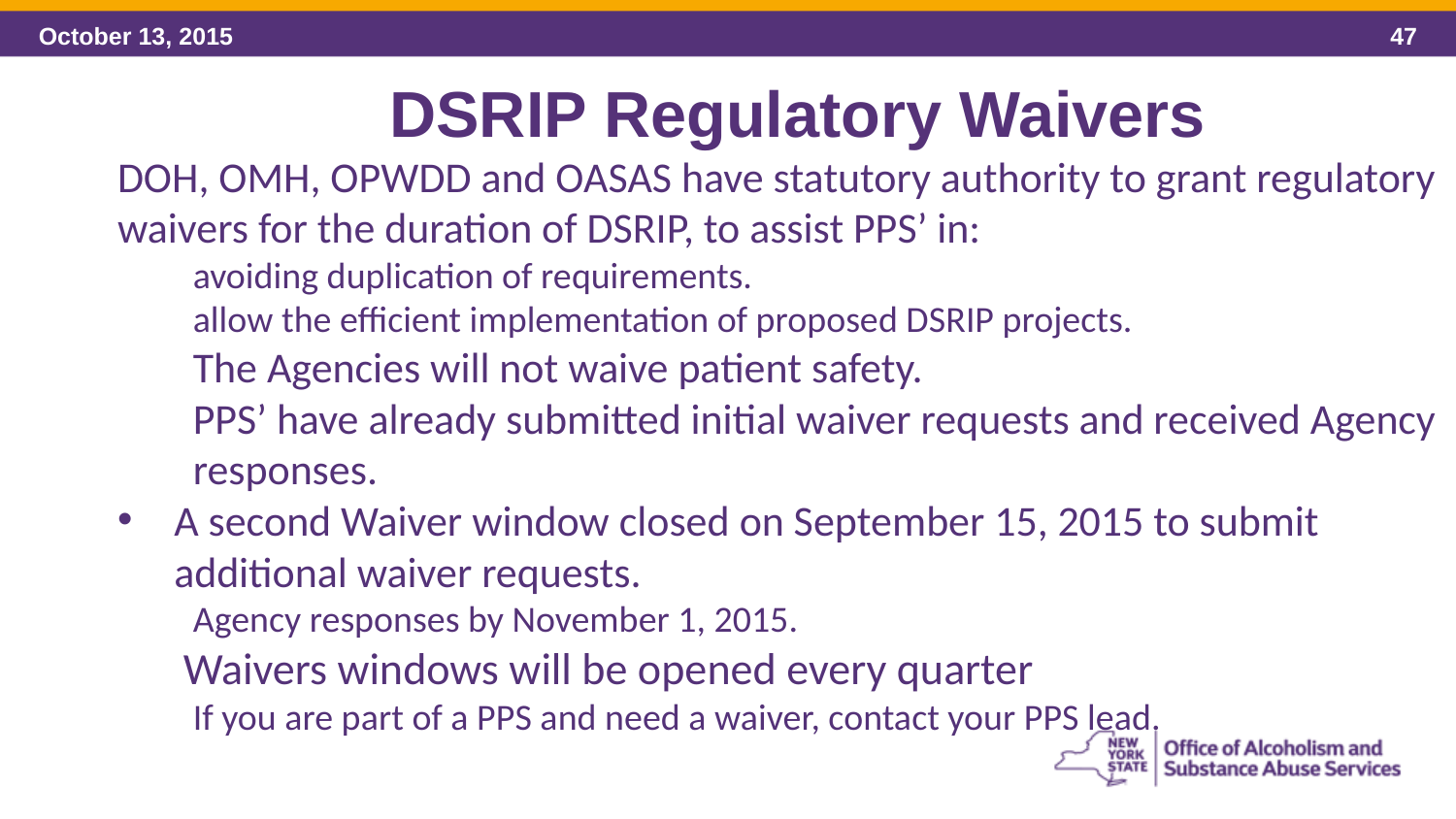

DSRIP Regulatory Waivers
DOH, OMH, OPWDD and OASAS have statutory authority to grant regulatory waivers for the duration of DSRIP, to assist PPS’ in:
avoiding duplication of requirements.
allow the efficient implementation of proposed DSRIP projects.
The Agencies will not waive patient safety.
PPS’ have already submitted initial waiver requests and received Agency responses.
A second Waiver window closed on September 15, 2015 to submit additional waiver requests.
Agency responses by November 1, 2015.
Waivers windows will be opened every quarter
If you are part of a PPS and need a waiver, contact your PPS lead.